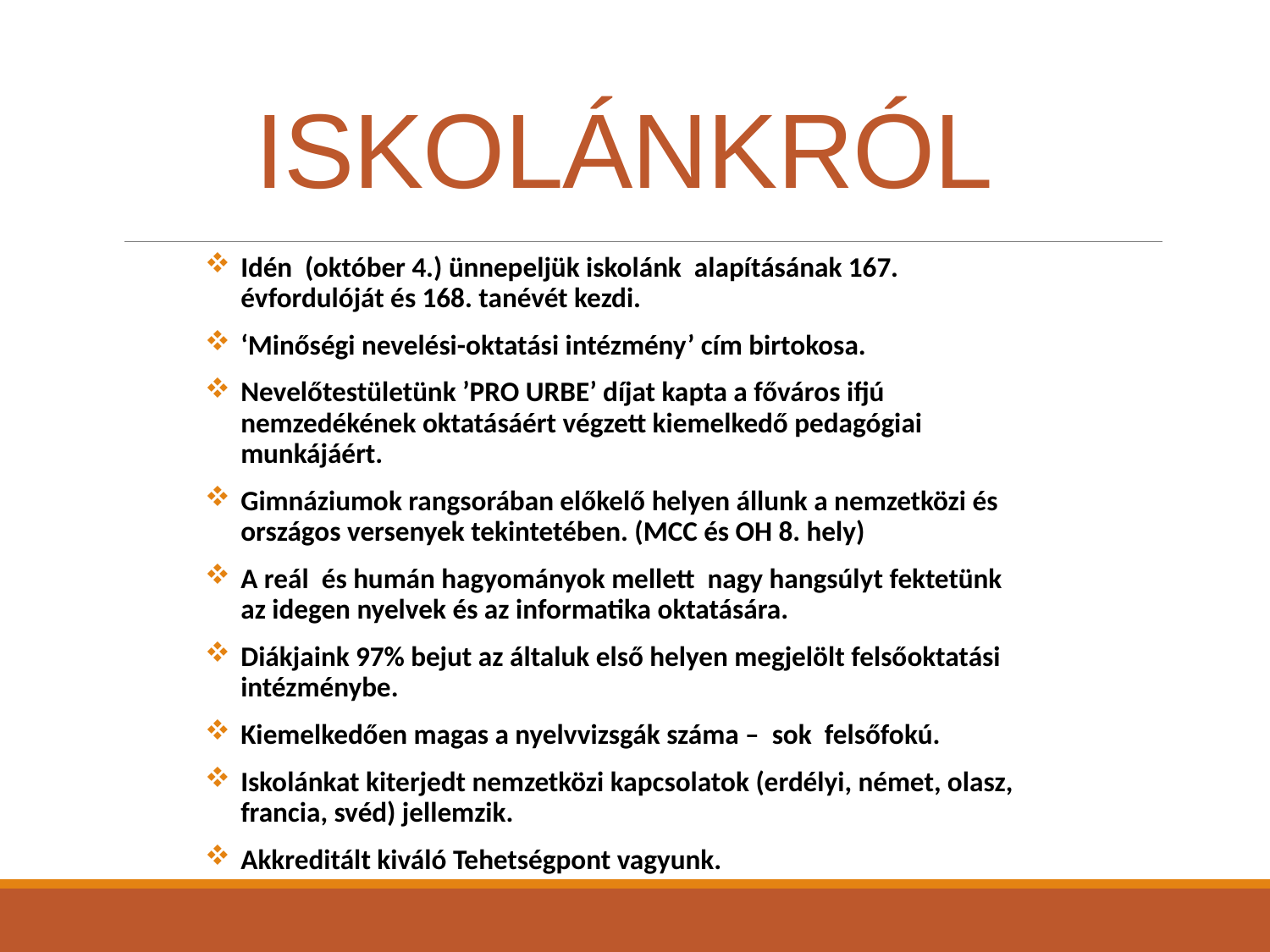

# ISKOLÁNKRÓL
Idén  (október 4.) ünnepeljük iskolánk  alapításának 167. évfordulóját és 168. tanévét kezdi.
‘Minőségi nevelési-oktatási intézmény’ cím birtokosa.
Nevelőtestületünk ’PRO URBE’ díjat kapta a főváros ifjú nemzedékének oktatásáért végzett kiemelkedő pedagógiai munkájáért.
Gimnáziumok rangsorában előkelő helyen állunk a nemzetközi és országos versenyek tekintetében. (MCC és OH 8. hely)
A reál  és humán hagyományok mellett  nagy hangsúlyt fektetünk az idegen nyelvek és az informatika oktatására.
Diákjaink 97% bejut az általuk első helyen megjelölt felsőoktatási intézménybe.
Kiemelkedően magas a nyelvvizsgák száma –  sok  felsőfokú.
Iskolánkat kiterjedt nemzetközi kapcsolatok (erdélyi, német, olasz, francia, svéd) jellemzik.
Akkreditált kiváló Tehetségpont vagyunk.